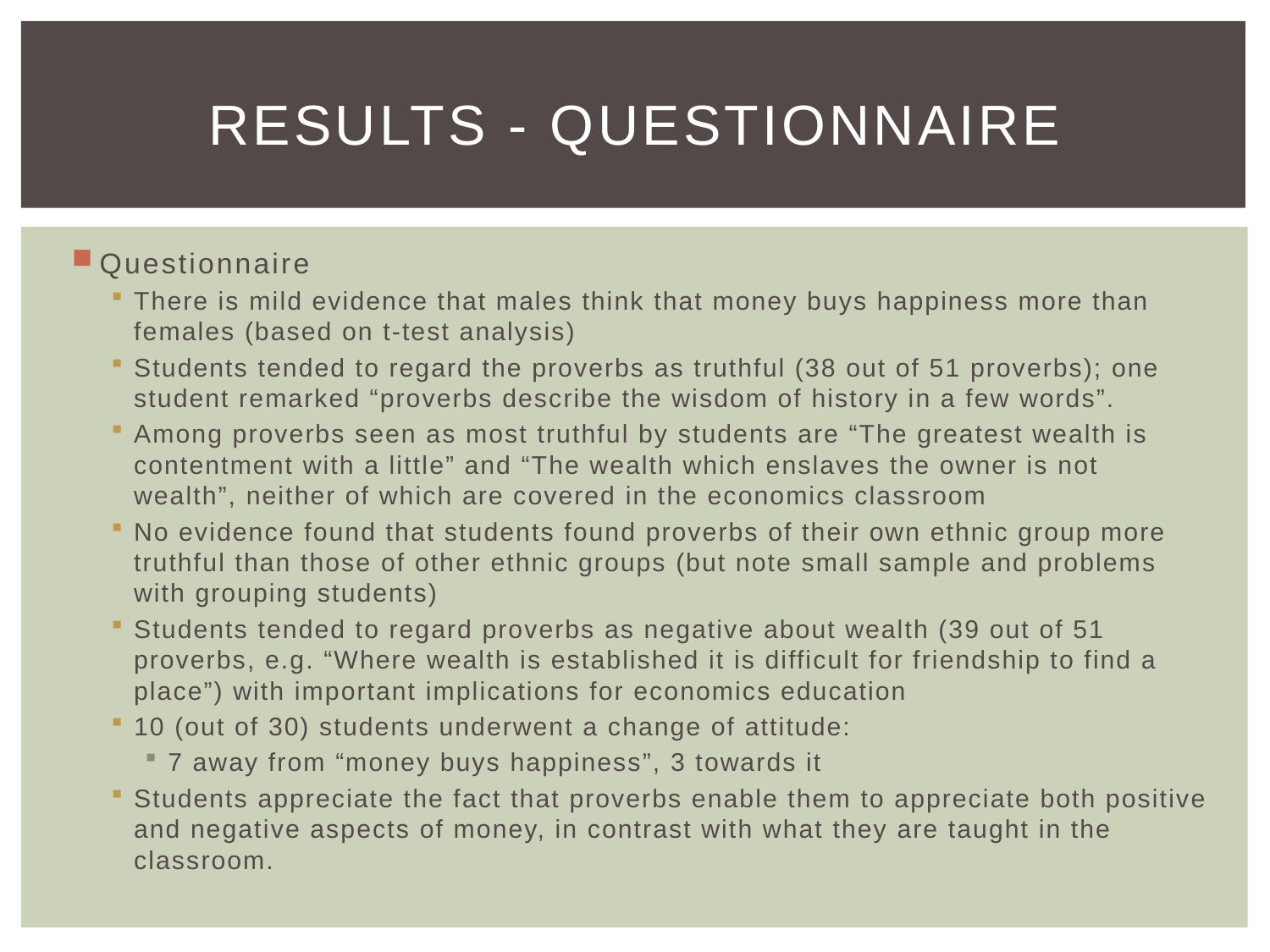

# Results - QUESTIONNAIRE
Questionnaire
There is mild evidence that males think that money buys happiness more than females (based on t-test analysis)
Students tended to regard the proverbs as truthful (38 out of 51 proverbs); one student remarked “proverbs describe the wisdom of history in a few words”.
Among proverbs seen as most truthful by students are “The greatest wealth is contentment with a little” and “The wealth which enslaves the owner is not wealth”, neither of which are covered in the economics classroom
No evidence found that students found proverbs of their own ethnic group more truthful than those of other ethnic groups (but note small sample and problems with grouping students)
Students tended to regard proverbs as negative about wealth (39 out of 51 proverbs, e.g. “Where wealth is established it is difficult for friendship to find a place”) with important implications for economics education
10 (out of 30) students underwent a change of attitude:
7 away from “money buys happiness”, 3 towards it
Students appreciate the fact that proverbs enable them to appreciate both positive and negative aspects of money, in contrast with what they are taught in the classroom.